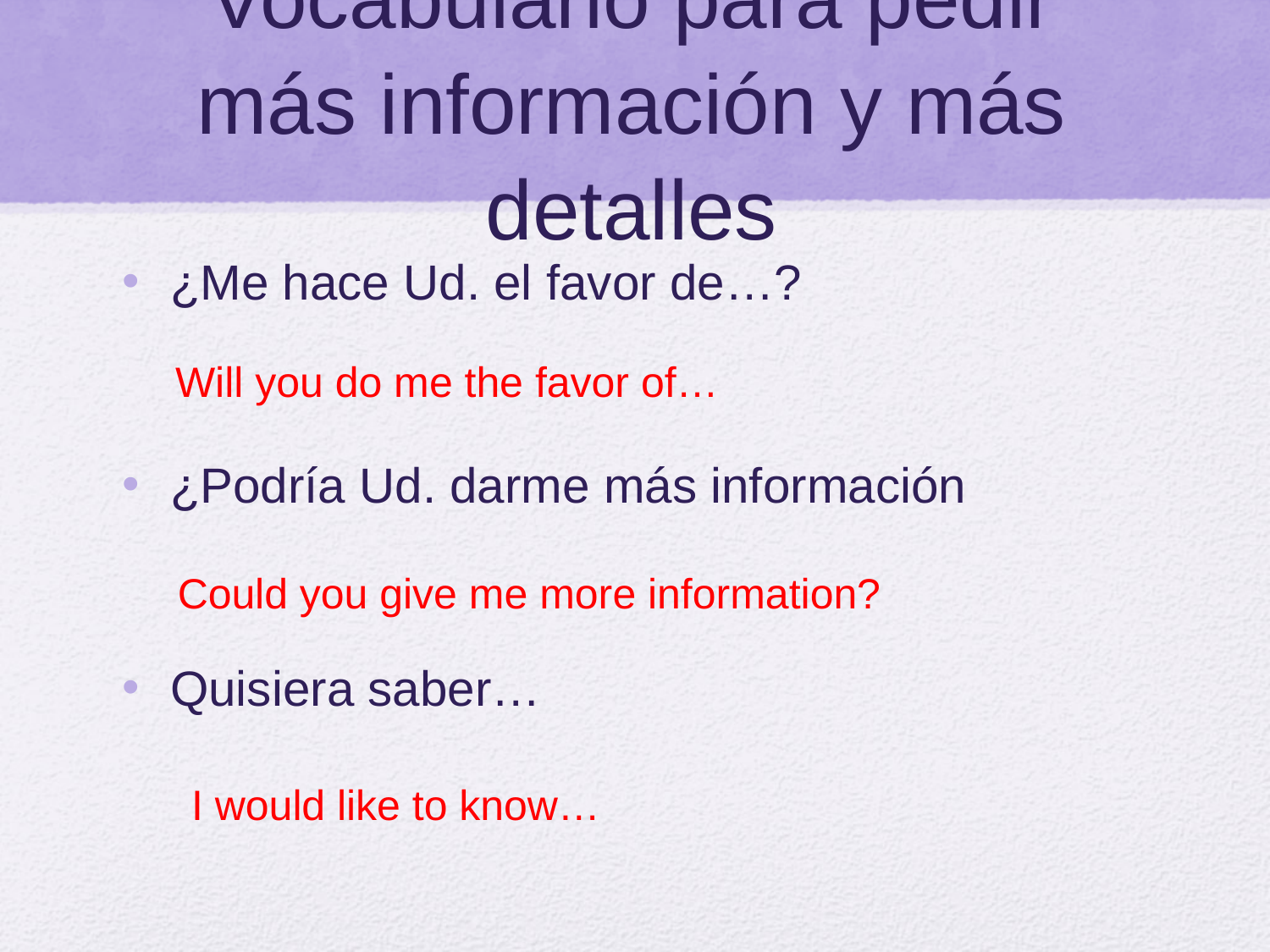

# Vocabulario para pedir más información y más detalles
¿Me hace Ud. el favor de…?

¿Podría Ud. darme más información

Quisiera saber…
Will you do me the favor of…
Could you give me more information?
I would like to know…